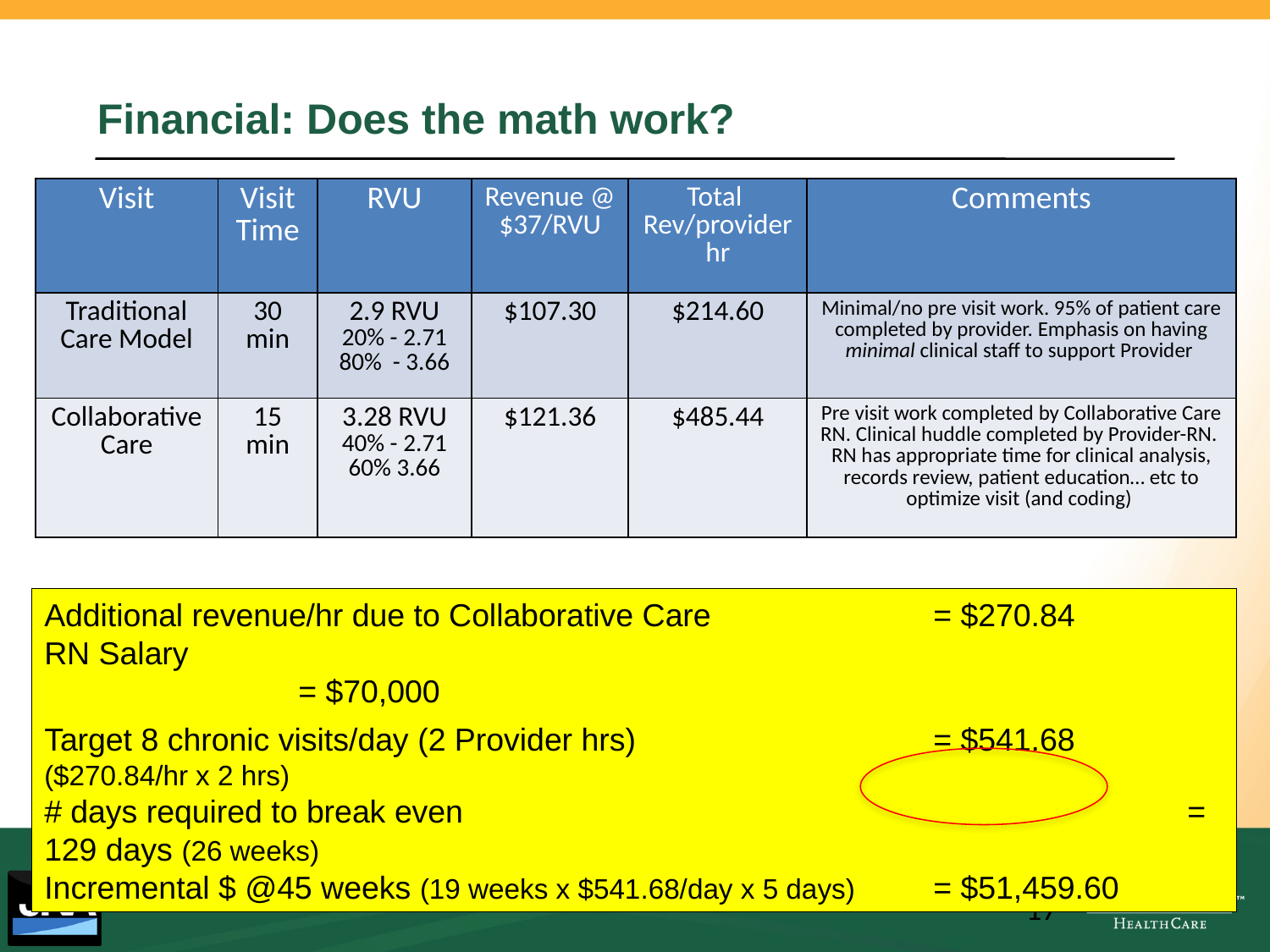

# Financial: Does the math work?
| Visit | Visit Time | RVU | Revenue @ $37/RVU | Total Rev/provider hr | Comments |
| --- | --- | --- | --- | --- | --- |
| Traditional Care Model | 30 min | 2.9 RVU 20% - 2.71 80% - 3.66 | $107.30 | $214.60 | Minimal/no pre visit work. 95% of patient care completed by provider. Emphasis on having minimal clinical staff to support Provider |
| Collaborative Care | 15 min | 3.28 RVU 40% - 2.71 60% 3.66 | $121.36 | $485.44 | Pre visit work completed by Collaborative Care RN. Clinical huddle completed by Provider-RN. RN has appropriate time for clinical analysis, records review, patient education… etc to optimize visit (and coding) |
Additional revenue/hr due to Collaborative Care		= $270.84
RN Salary										= $70,000

Target 8 chronic visits/day (2 Provider hrs)			= $541.68 ($270.84/hr x 2 hrs)
# days required to break even						= 129 days (26 weeks)
Incremental $ @45 weeks (19 weeks x $541.68/day x 5 days)	= $51,459.60

17